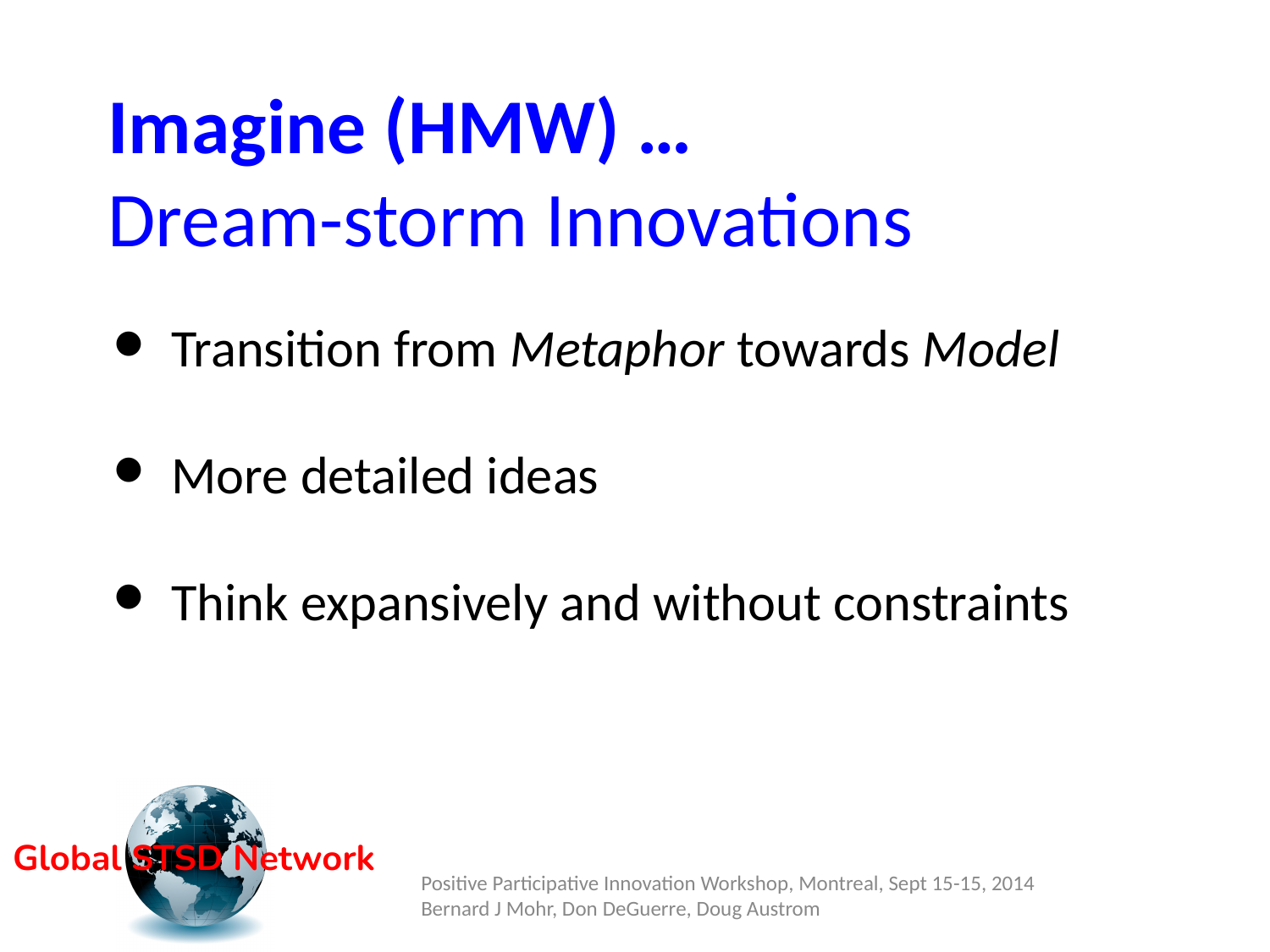

# Imagine (HMW) …
Dream-storm Innovations
Transition from Metaphor towards Model

More detailed ideas

Think expansively and without constraints
Positive Participative Innovation Workshop, Montreal, Sept 15-15, 2014
Bernard J Mohr, Don DeGuerre, Doug Austrom